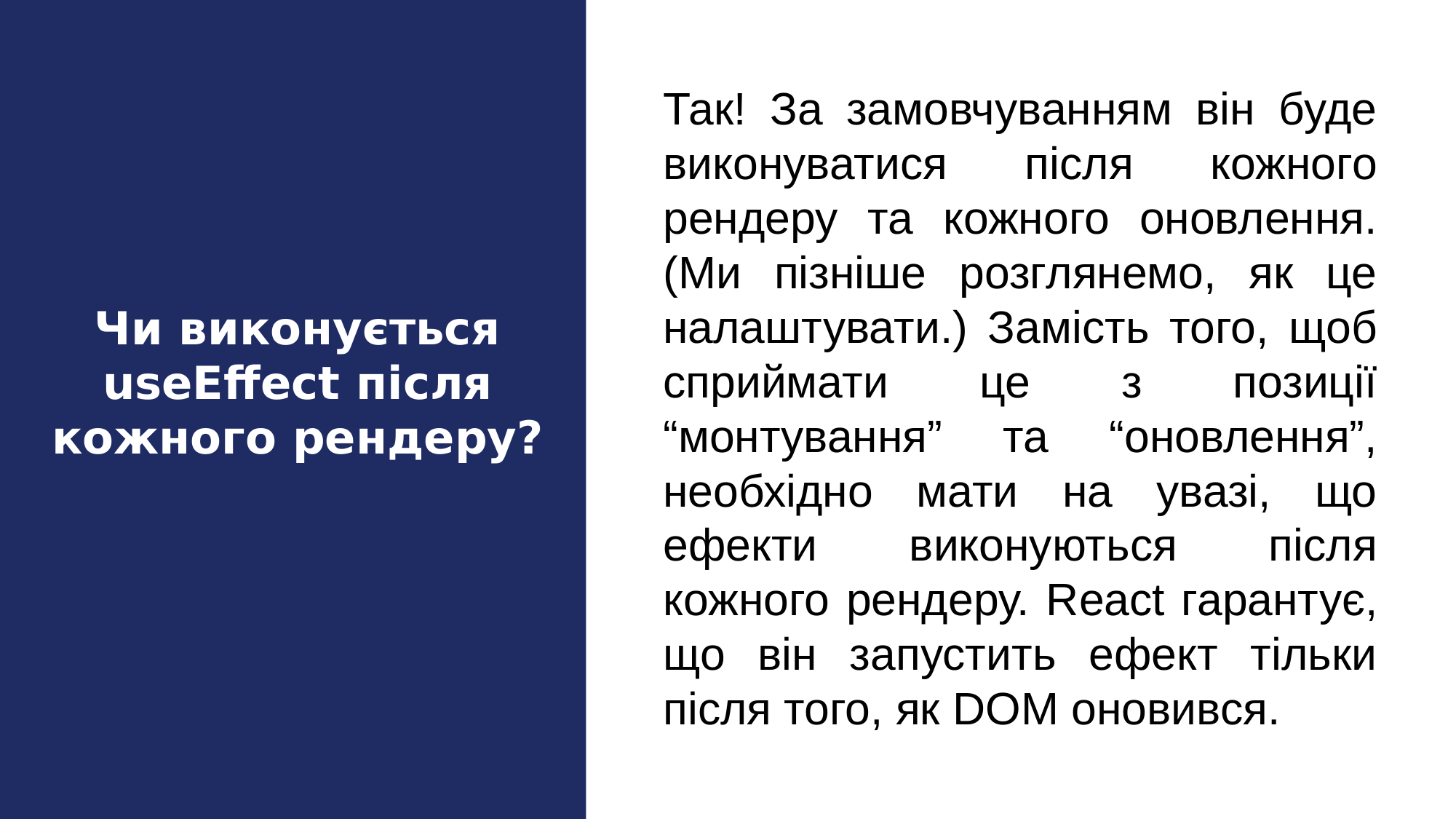

Ці два приклади ідентичні між собою:
Так! За замовчуванням він буде виконуватися після кожного рендеру та кожного оновлення. (Ми пізніше розглянемо, як це налаштувати.) Замість того, щоб сприймати це з позиції “монтування” та “оновлення”, необхідно мати на увазі, що ефекти виконуються після кожного рендеру. React гарантує, що він запустить ефект тільки після того, як DOM оновився.

Чи виконується useEffect після кожного рендеру?